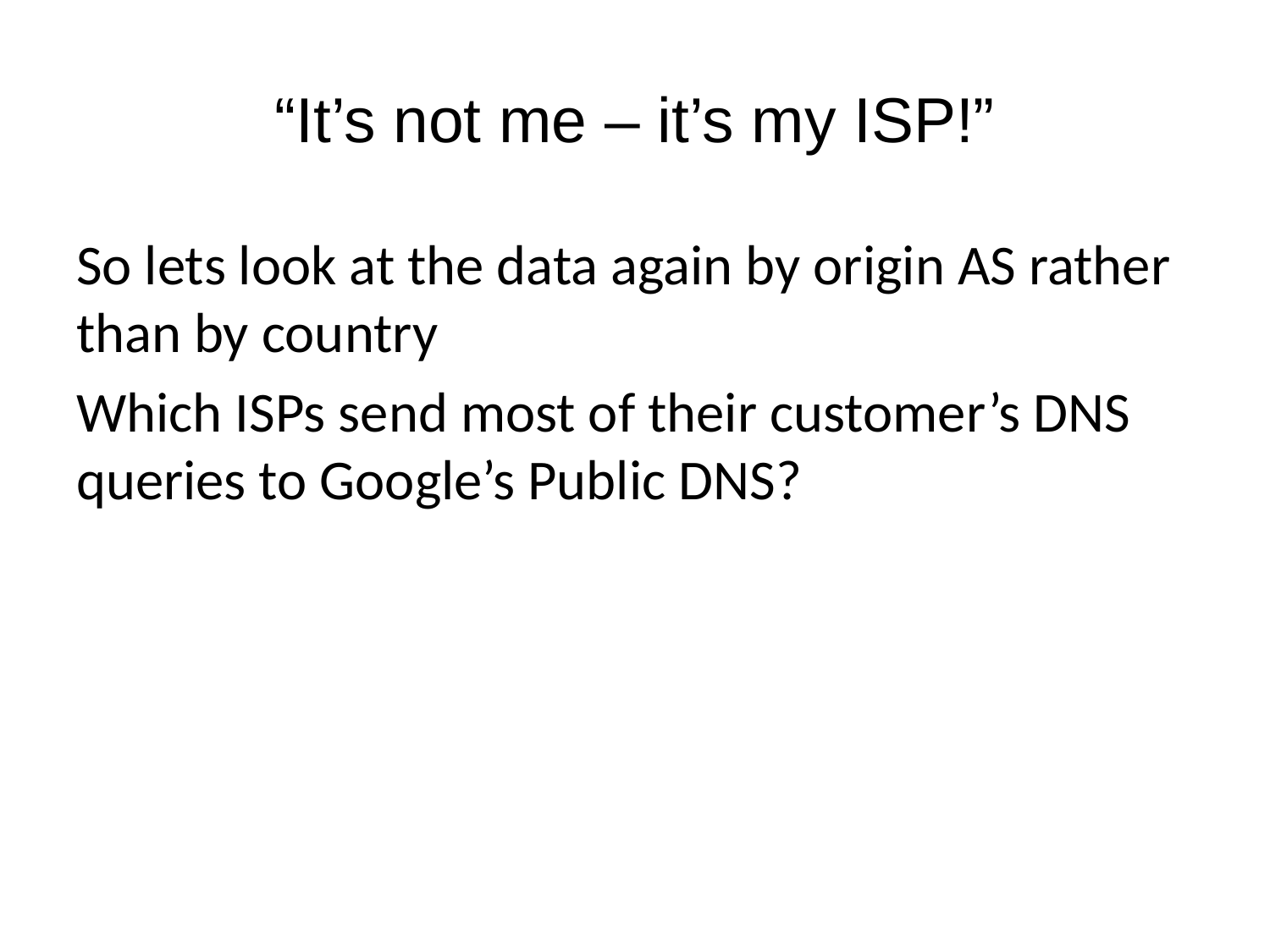

# “It’s not me – it’s my ISP!”
So lets look at the data again by origin AS rather than by country
Which ISPs send most of their customer’s DNS queries to Google’s Public DNS?